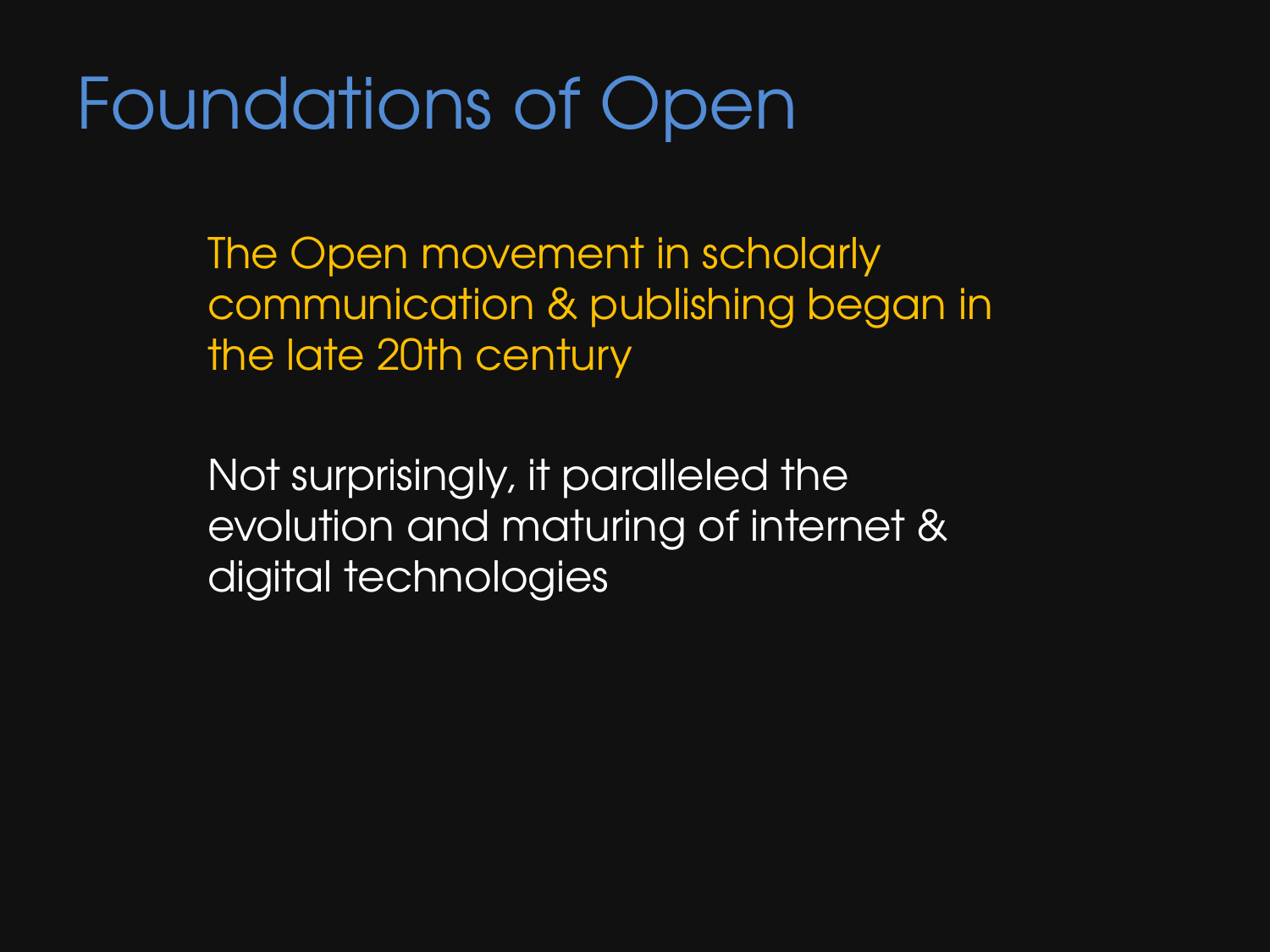

# Foundations of Open
The Open movement in scholarly communication & publishing began in the late 20th century

Not surprisingly, it paralleled the evolution and maturing of internet & digital technologies